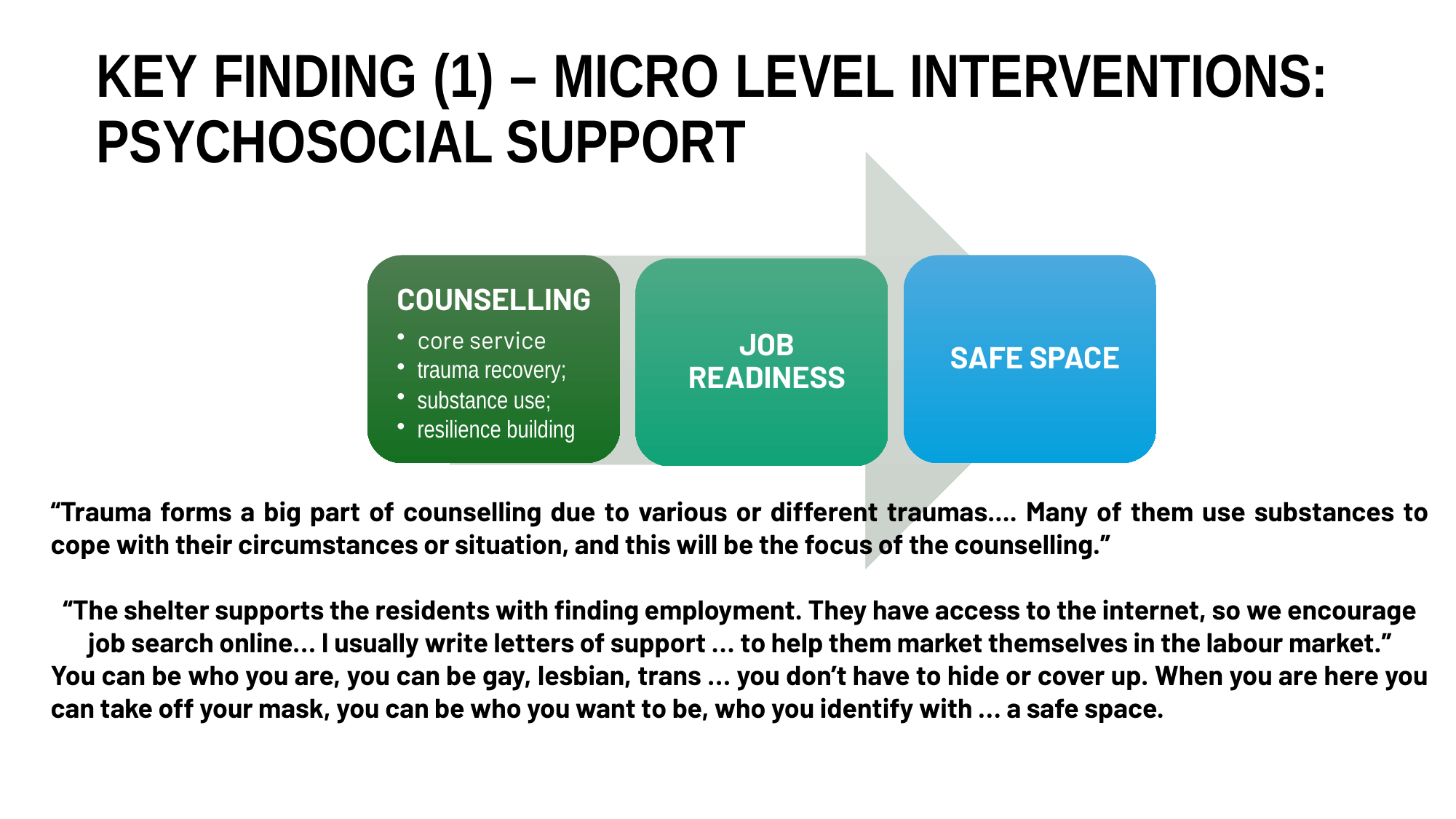

# KEY FINDING (1) – MICRO LEVEL INTERVENTIONS: PSYCHOSOCIAL SUPPORT
COUNSELLING
core service
trauma recovery;
substance use;
resilience building
JOB READINESS
SAFE SPACE

“Trauma forms a big part of counselling due to various or different traumas.... Many of them use substances to cope with their circumstances or situation, and this will be the focus of the counselling.”

“The shelter supports the residents with finding employment. They have access to the internet, so we encourage job search online… I usually write letters of support … to help them market themselves in the labour market.”
You can be who you are, you can be gay, lesbian, trans … you don’t have to hide or cover up. When you are here you can take off your mask, you can be who you want to be, who you identify with … a safe space.